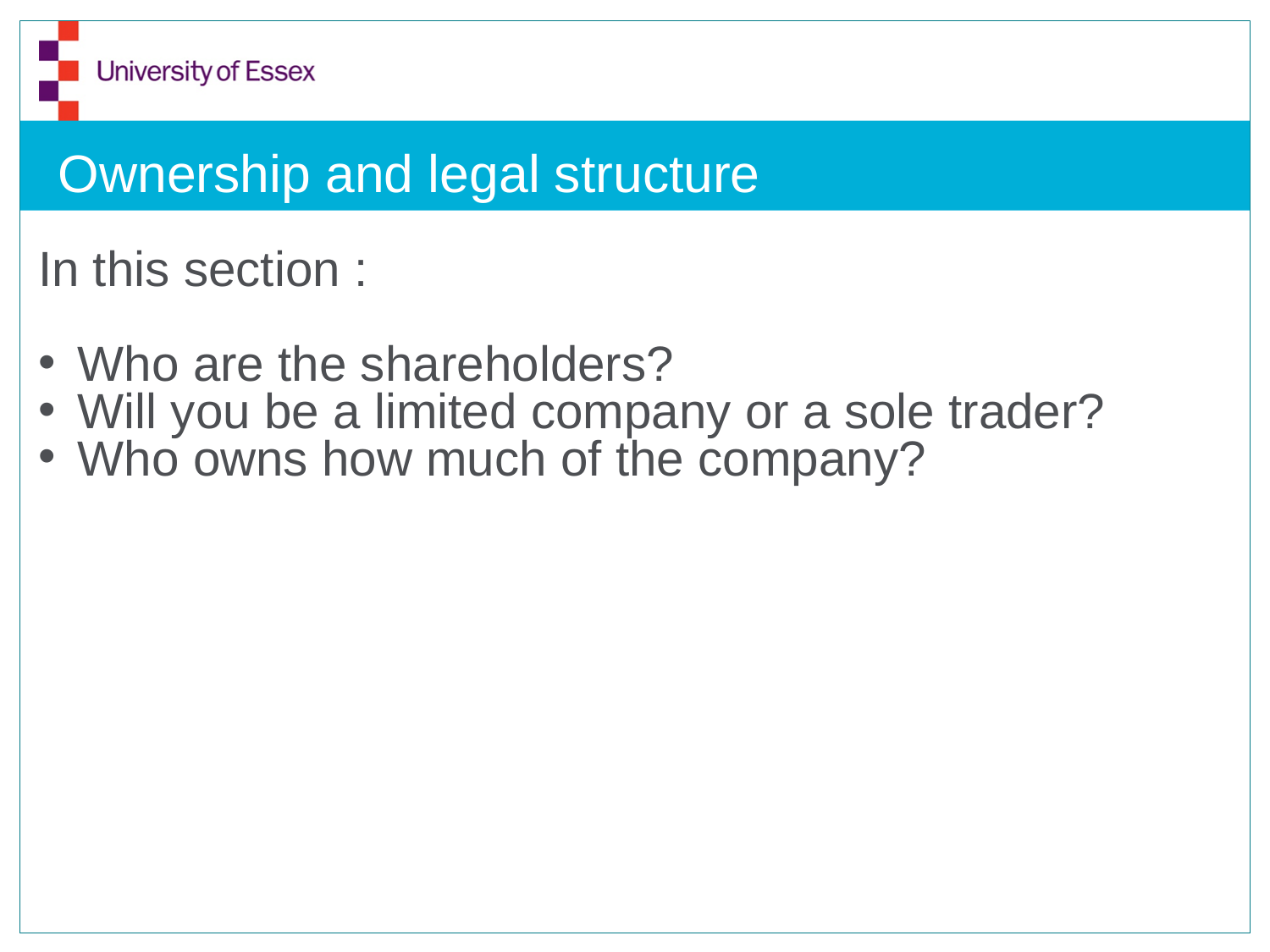

# Ownership and legal structure
In this section :

Who are the shareholders?
Will you be a limited company or a sole trader?
Who owns how much of the company?